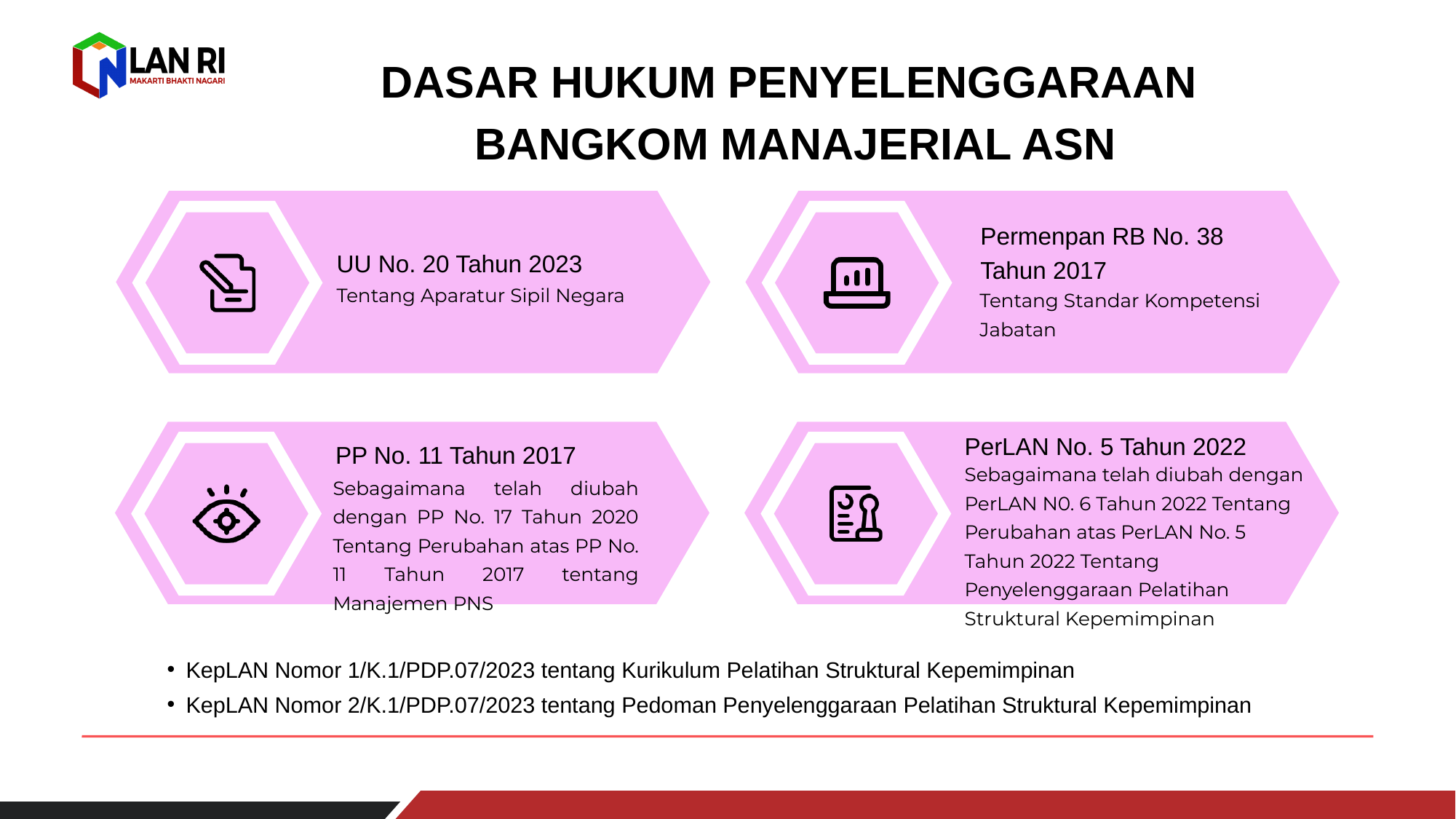

DASAR HUKUM PENYELENGGARAAN
BANGKOM MANAJERIAL ASN

Permenpan RB No. 38 Tahun 2017

UU No. 20 Tahun 2023

Tentang Aparatur Sipil Negara

Tentang Standar Kompetensi Jabatan

PerLAN No. 5 Tahun 2022

PP No. 11 Tahun 2017

Sebagaimana telah diubah dengan PerLAN N0. 6 Tahun 2022 Tentang Perubahan atas PerLAN No. 5 Tahun 2022 Tentang Penyelenggaraan Pelatihan Struktural Kepemimpinan
Sebagaimana telah diubah dengan PP No. 17 Tahun 2020 Tentang Perubahan atas PP No. 11 Tahun 2017 tentang Manajemen PNS

KepLAN Nomor 1/K.1/PDP.07/2023 tentang Kurikulum Pelatihan Struktural Kepemimpinan
KepLAN Nomor 2/K.1/PDP.07/2023 tentang Pedoman Penyelenggaraan Pelatihan Struktural Kepemimpinan

Slide 03